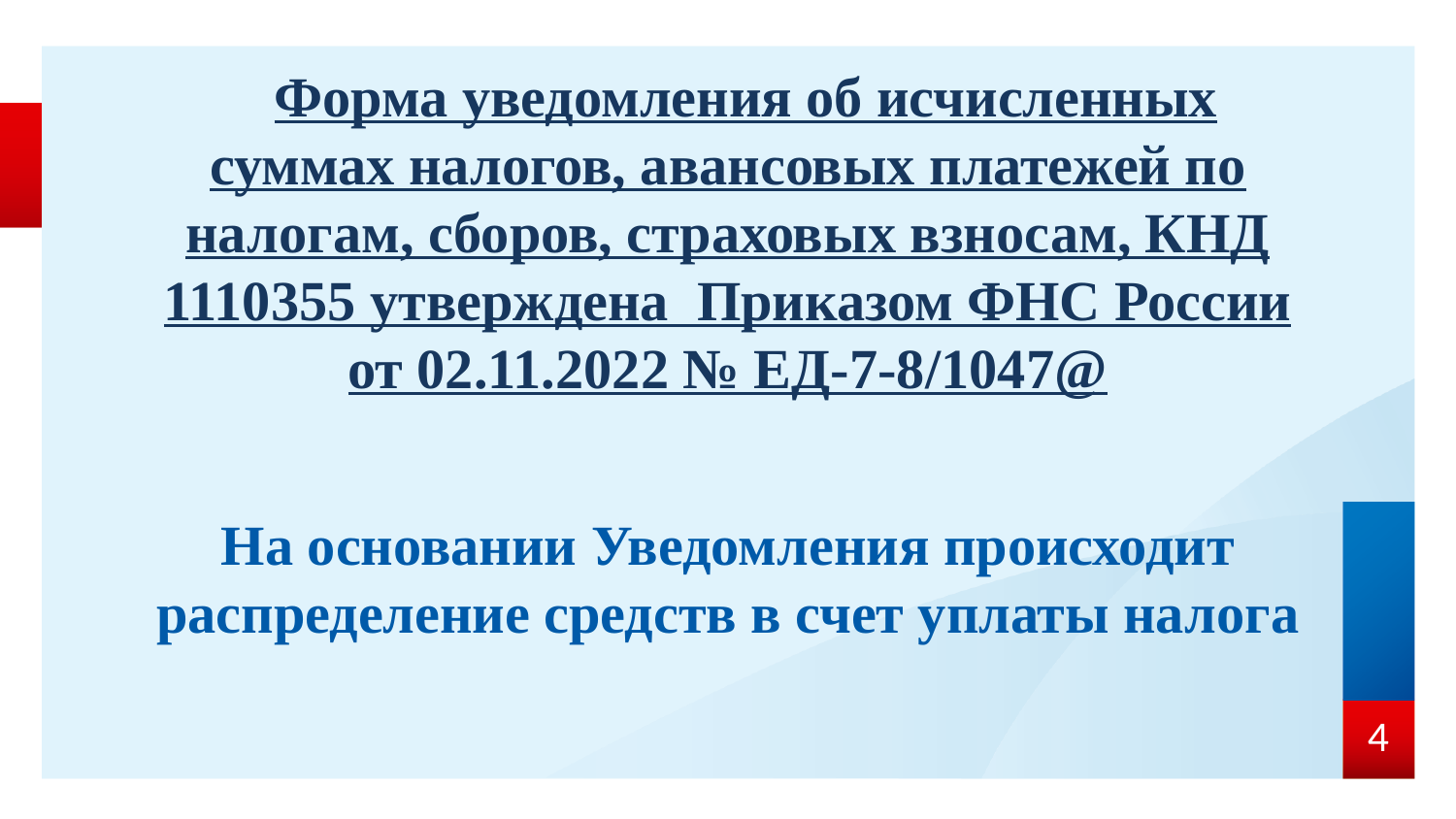

Форма уведомления об исчисленных суммах налогов, авансовых платежей по налогам, сборов, страховых взносам, КНД 1110355 утверждена  Приказом ФНС России от 02.11.2022 № ЕД-7-8/1047@

# На основании Уведомления происходит распределение средств в счет уплаты налога
4